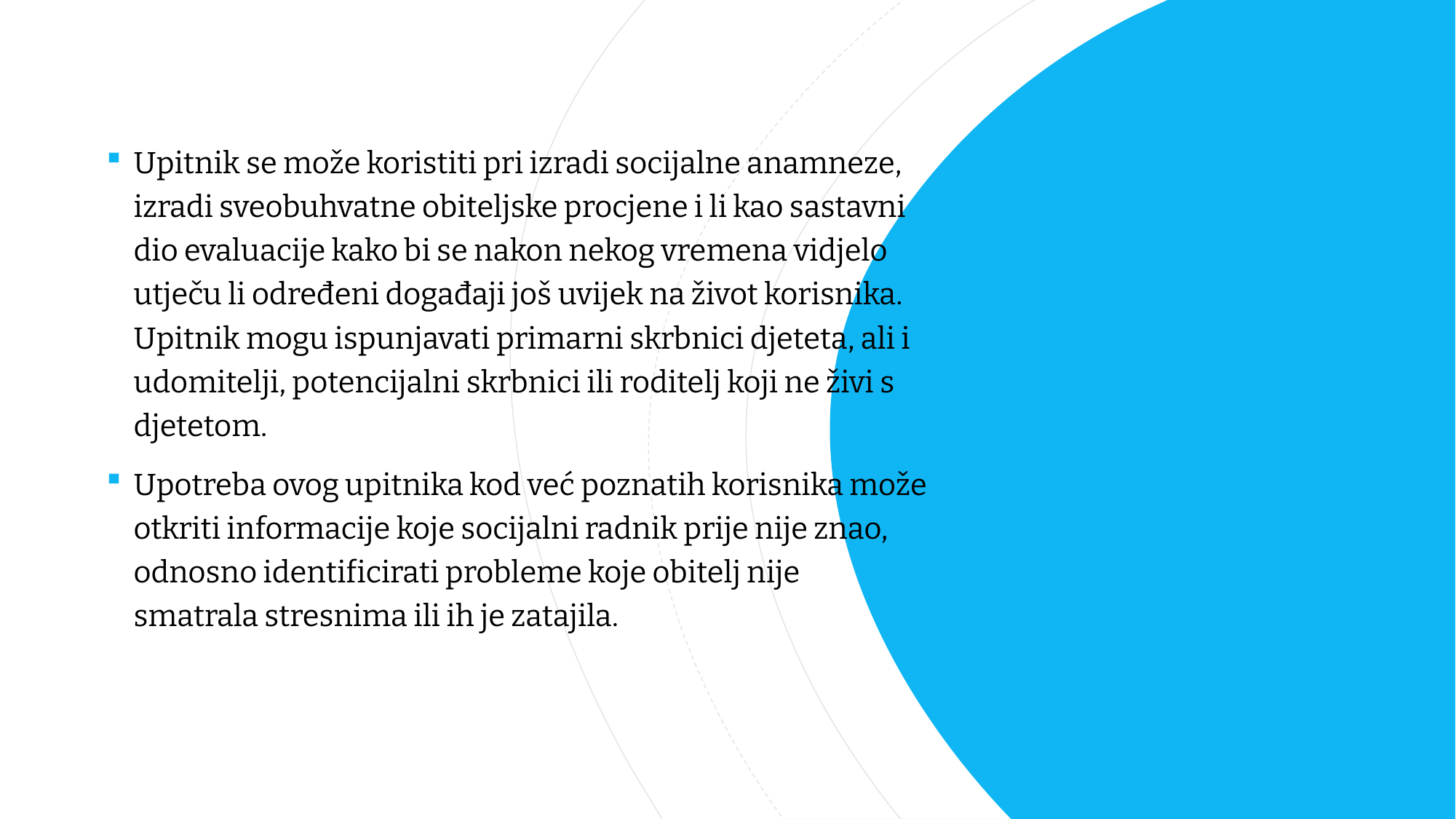

Upitnik se može koristiti pri izradi socijalne anamneze, izradi sveobuhvatne obiteljske procjene i li kao sastavni dio evaluacije kako bi se nakon nekog vremena vidjelo utječu li određeni događaji još uvijek na život korisnika. Upitnik mogu ispunjavati primarni skrbnici djeteta, ali i udomitelji, potencijalni skrbnici ili roditelj koji ne živi s djetetom.
Upotreba ovog upitnika kod već poznatih korisnika može otkriti informacije koje socijalni radnik prije nije znao, odnosno identificirati probleme koje obitelj nije smatrala stresnima ili ih je zatajila.

#